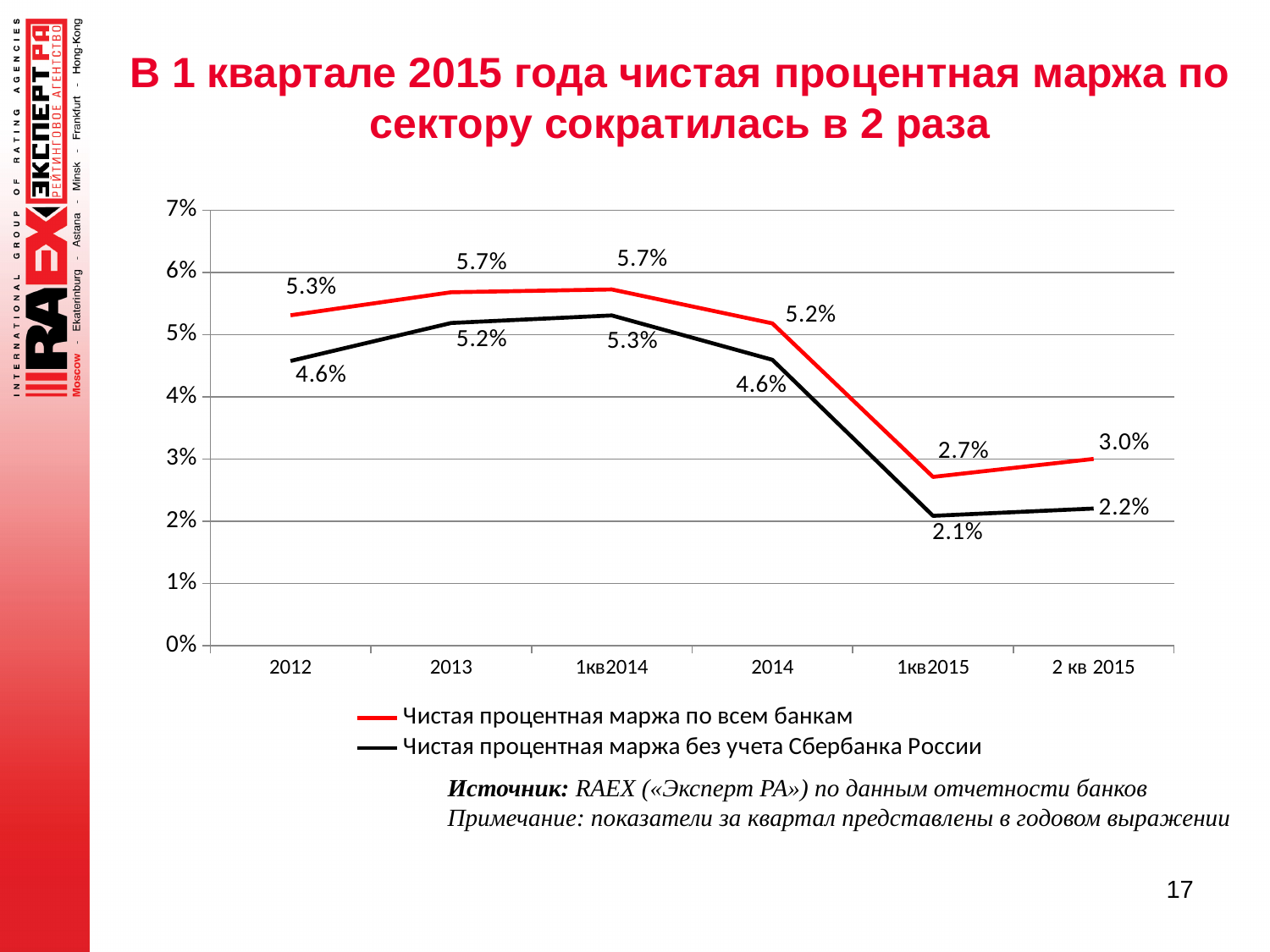

# В 1 квартале 2015 года чистая процентная маржа по сектору сократилась в 2 раза

### Chart

| Category | Чистая процентная маржа по всем банкам | Чистая процентная маржа без учета Сбербанка России |
|---|---|---|
| 2012 | 0.053108414184780774 | 0.045773950910530485 |
| 2013 | 0.05681327848574634 | 0.05187441424554827 |
| 1кв2014 | 0.05726337716443171 | 0.0530874990065962 |
| 2014 | 0.05181140741435066 | 0.04595885120426936 |
| 1кв2015 | 0.027134997884045706 | 0.020880527922781444 |
| 2 кв 2015 | 0.030030505922903215 | 0.022052880729707885 |
Источник: RAEX («Эксперт РА») по данным отчетности банков
Примечание: показатели за квартал представлены в годовом выражении
17